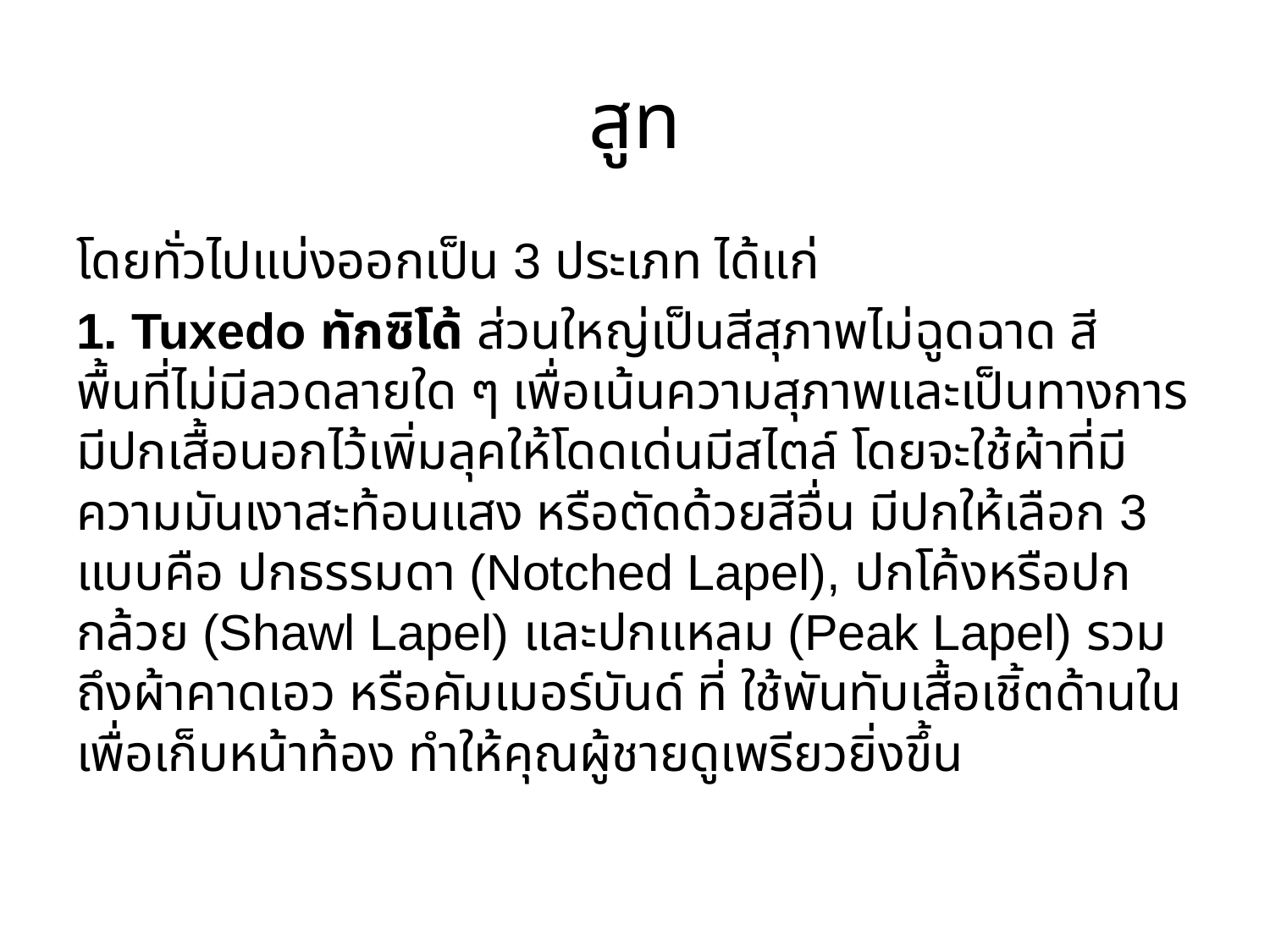

# สูท
โดยทั่วไปแบ่งออกเป็น 3 ประเภท ได้แก่
1. Tuxedo ทักซิโด้ ส่วนใหญ่เป็นสีสุภาพไม่ฉูดฉาด สีพื้นที่ไม่มีลวดลายใด ๆ เพื่อเน้นความสุภาพและเป็นทางการ มีปกเสื้อนอกไว้เพิ่มลุคให้โดดเด่นมีสไตล์ โดยจะใช้ผ้าที่มีความมันเงาสะท้อนแสง หรือตัดด้วยสีอื่น มีปกให้เลือก 3 แบบคือ ปกธรรมดา (Notched Lapel), ปกโค้งหรือปกกล้วย (Shawl Lapel) และปกแหลม (Peak Lapel) รวมถึงผ้าคาดเอว หรือคัมเมอร์บันด์ ที่ ใช้พันทับเสื้อเชิ้ตด้านในเพื่อเก็บหน้าท้อง ทำให้คุณผู้ชายดูเพรียวยิ่งขึ้น